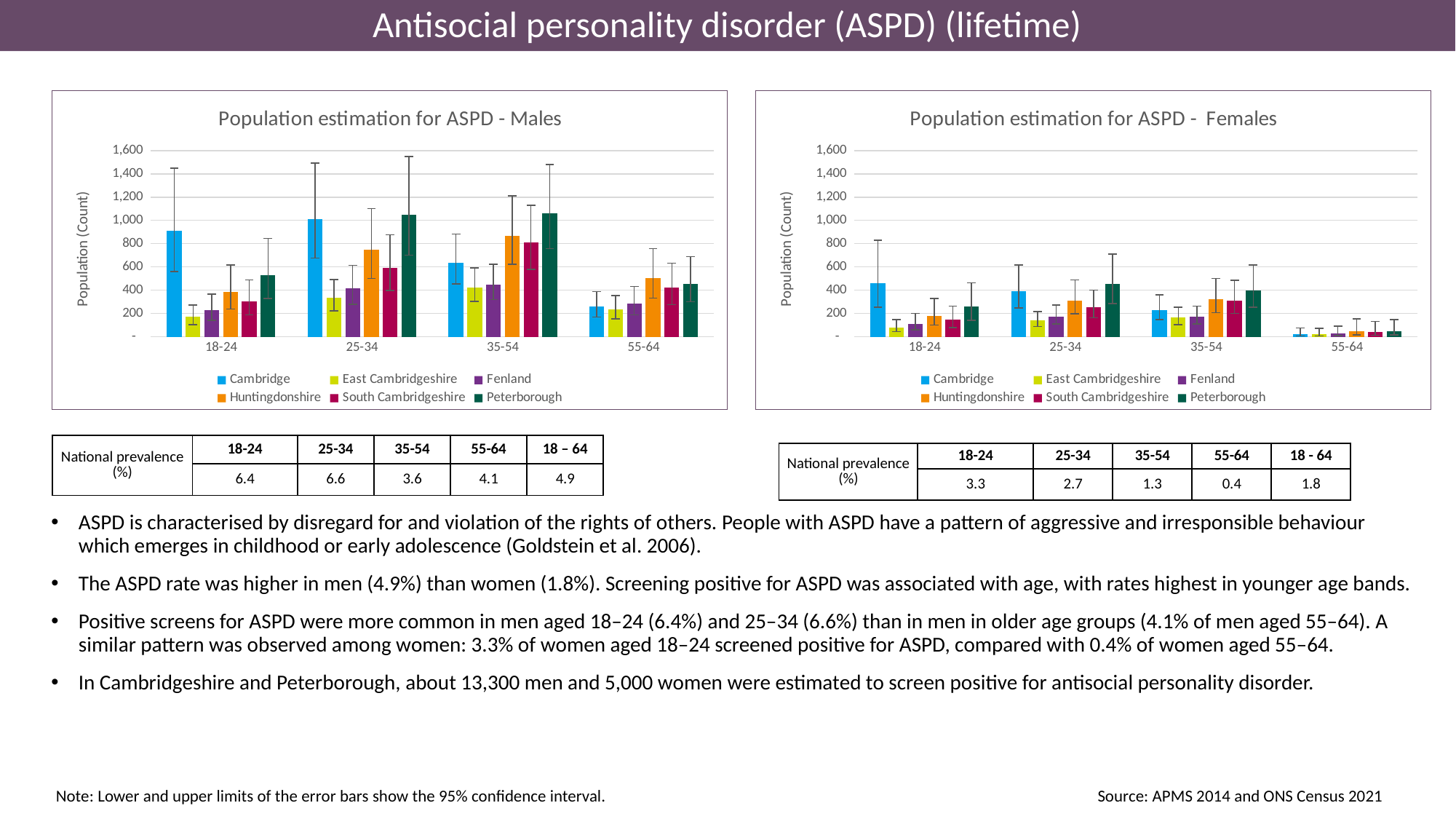

# Antisocial personality disorder (ASPD) (lifetime)

### Chart: Population estimation for ASPD - Males

| Category | Cambridge | East Cambridgeshire | Fenland | Huntingdonshire | South Cambridgeshire | Peterborough |
|---|---|---|---|---|---|---|
| 18-24 | 909.2530559999999 | 170.805288 | 229.299372 | 387.419196 | 306.56537999999995 | 530.931516 |
| 25-34 | 1010.2274000000001 | 332.66408 | 415.79703199999994 | 746.609304 | 593.041512 | 1048.3217359999999 |
| 35-54 | 633.976965 | 424.07991000000004 | 446.758935 | 870.16026 | 810.7305 | 1061.80695 |
| 55-64 | 257.260575 | 235.39859199999998 | 285.734878 | 502.94958999999994 | 419.840993 | 456.828658 |

### Chart: Population estimation for ASPD -  Females

| Category | Cambridge | East Cambridgeshire | Fenland | Huntingdonshire | South Cambridgeshire | Peterborough |
|---|---|---|---|---|---|---|
| 18-24 | 460.77676999999994 | 81.71378 | 112.21539000000001 | 181.94758 | 145.77048000000002 | 257.02335999999997 |
| 25-34 | 392.729545 | 138.78513999999998 | 173.26541699999999 | 311.807548 | 255.456461 | 452.860772 |
| 35-54 | 230.317087 | 163.586423 | 169.676507 | 321.655334 | 311.59628499999997 | 395.087693 |
| 55-64 | 24.857872 | 23.934768 | 29.745378000000002 | 50.251474 | 42.48751 | 48.211579 |
| National prevalence (%) | 18-24 | 25-34 | 35-54 | 55-64 | 18 – 64 |
| --- | --- | --- | --- | --- | --- |
|  | 6.4 | 6.6 | 3.6 | 4.1 | 4.9 |
| National prevalence (%) | 18-24 | 25-34 | 35-54 | 55-64 | 18 - 64 |
| --- | --- | --- | --- | --- | --- |
|  | 3.3 | 2.7 | 1.3 | 0.4 | 1.8 |

ASPD is characterised by disregard for and violation of the rights of others. People with ASPD have a pattern of aggressive and irresponsible behaviour which emerges in childhood or early adolescence (Goldstein et al. 2006).
The ASPD rate was higher in men (4.9%) than women (1.8%). Screening positive for ASPD was associated with age, with rates highest in younger age bands.
Positive screens for ASPD were more common in men aged 18–24 (6.4%) and 25–34 (6.6%) than in men in older age groups (4.1% of men aged 55–64). A similar pattern was observed among women: 3.3% of women aged 18–24 screened positive for ASPD, compared with 0.4% of women aged 55–64.
In Cambridgeshire and Peterborough, about 13,300 men and 5,000 women were estimated to screen positive for antisocial personality disorder.

Note: Lower and upper limits of the error bars show the 95% confidence interval.
Source: APMS 2014 and ONS Census 2021